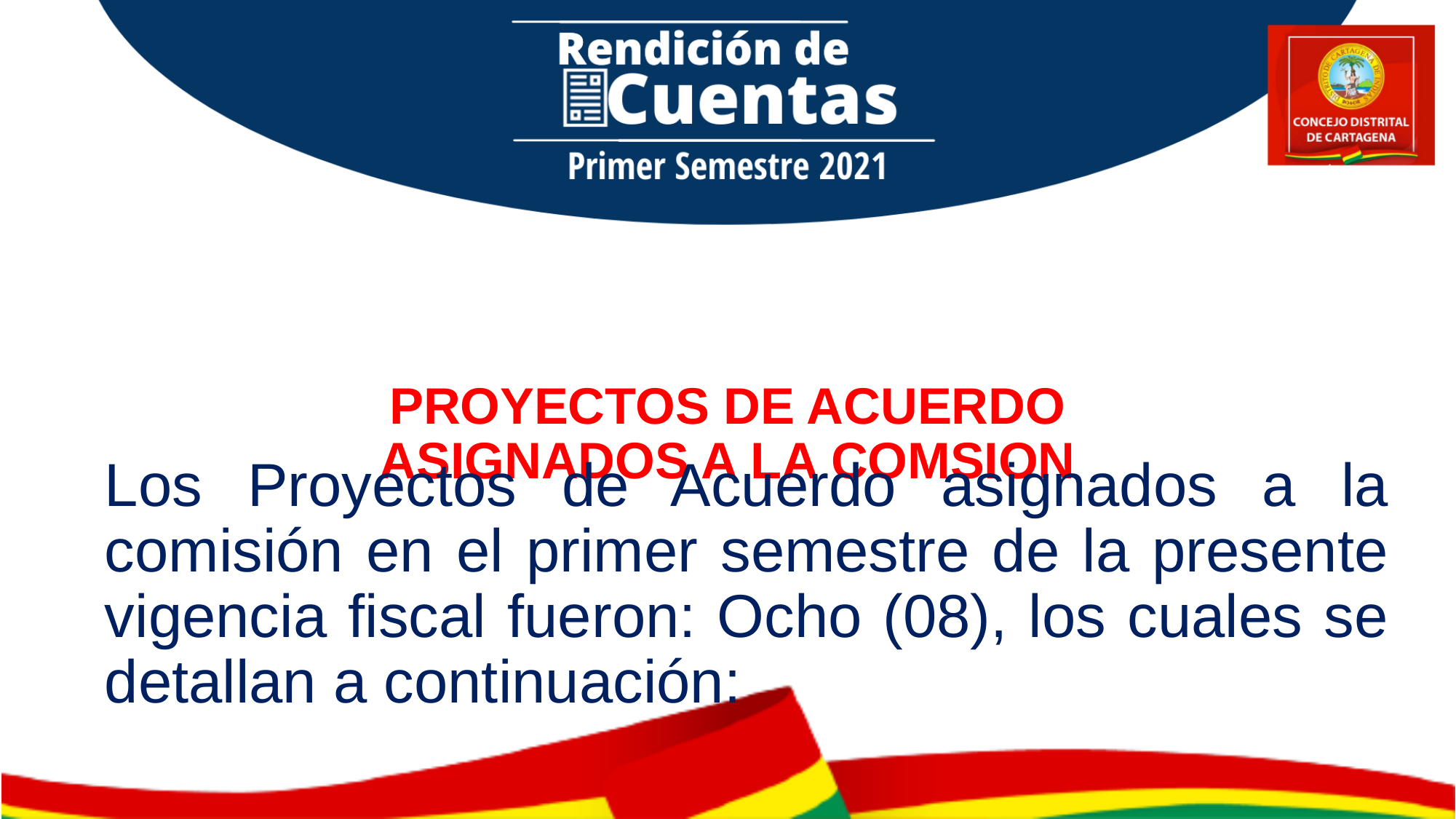

# PROYECTOS DE ACUERDO ASIGNADOS A LA COMSION
Los Proyectos de Acuerdo asignados a la comisión en el primer semestre de la presente vigencia fiscal fueron: Ocho (08), los cuales se detallan a continuación: